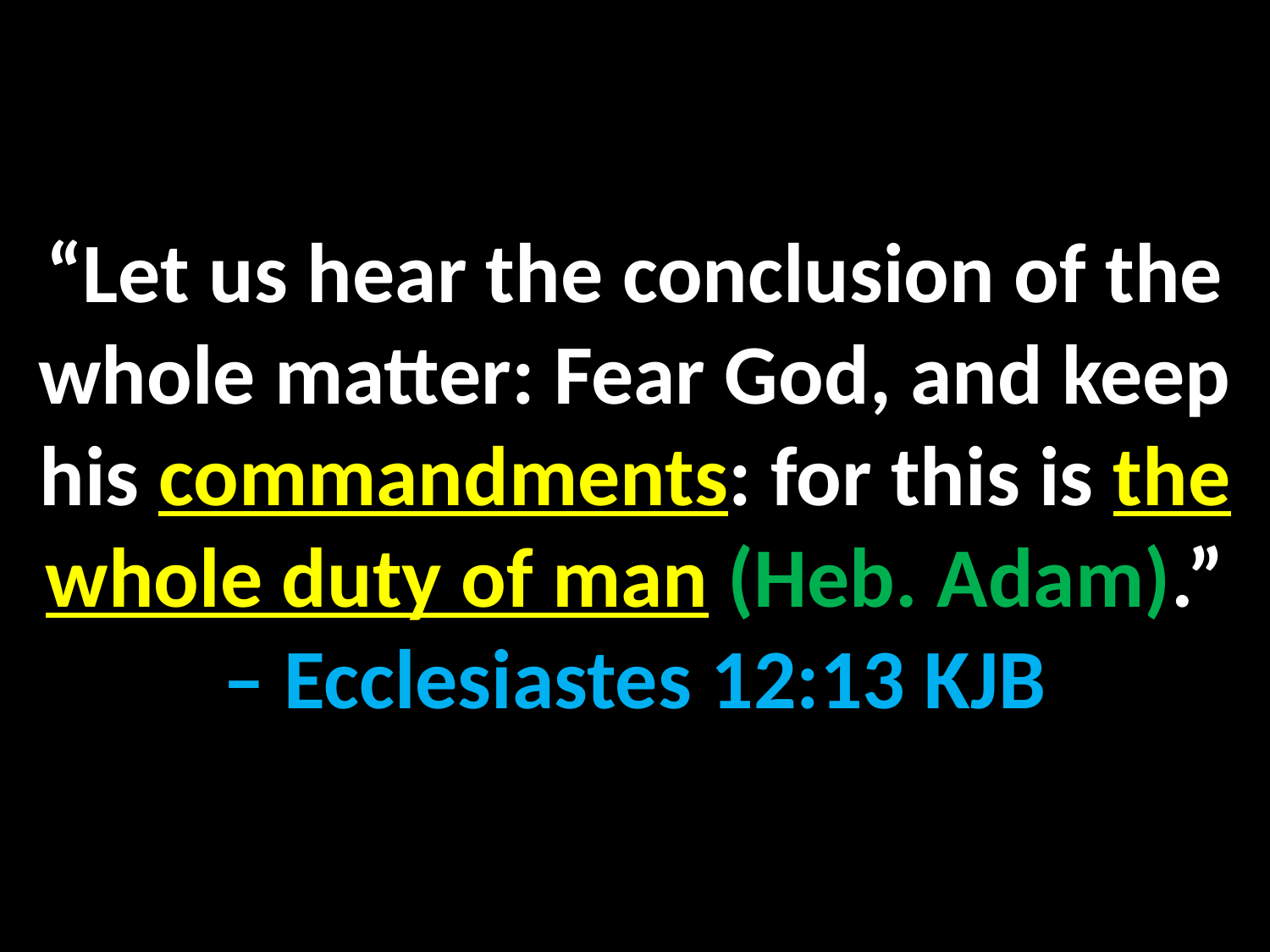

“Let us hear the conclusion of the whole matter: Fear God, and keep his commandments: for this is the whole duty of man (Heb. Adam).”
– Ecclesiastes 12:13 KJB